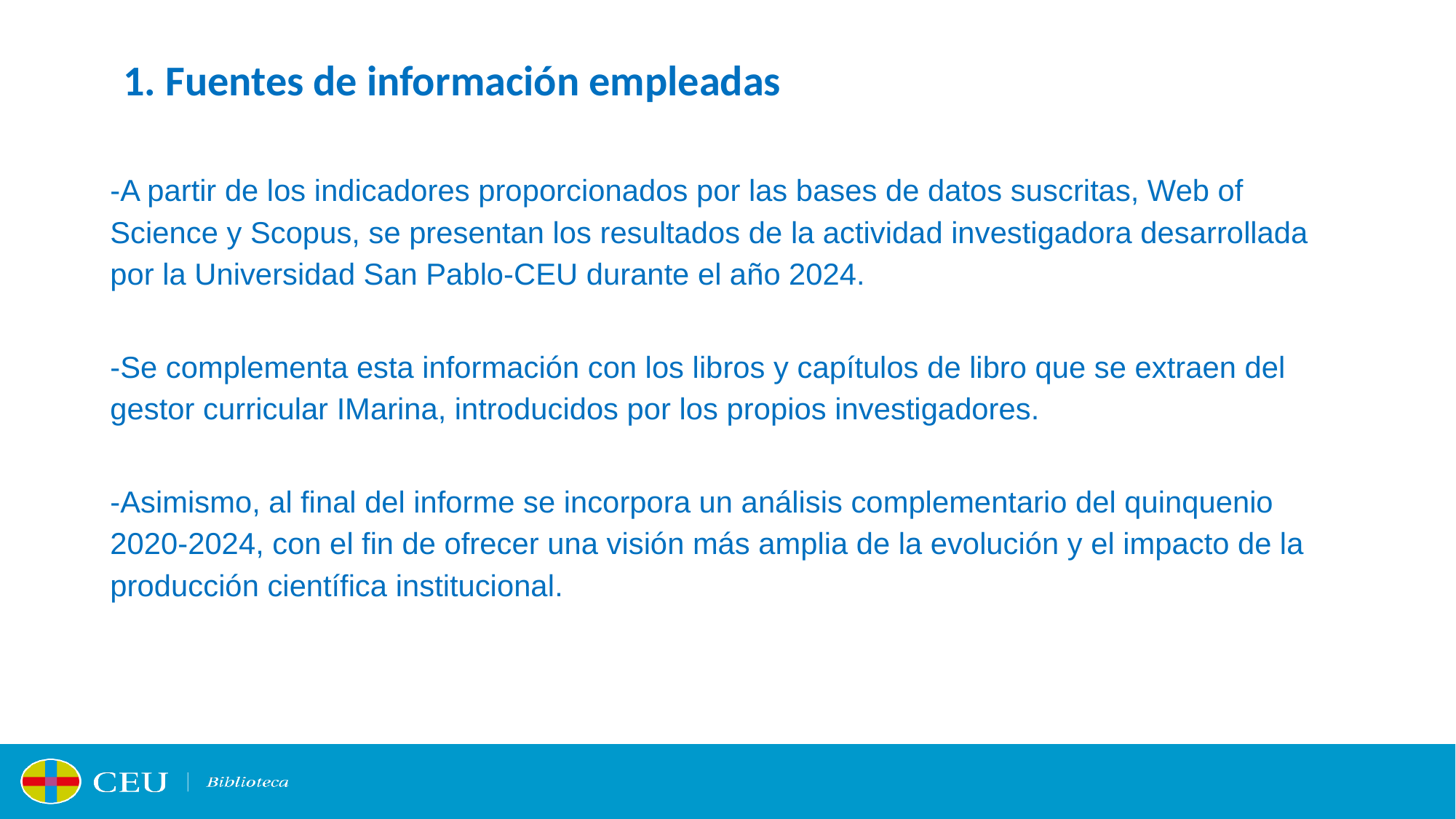

# 1. Fuentes de información empleadas
-A partir de los indicadores proporcionados por las bases de datos suscritas, Web of Science y Scopus, se presentan los resultados de la actividad investigadora desarrollada por la Universidad San Pablo-CEU durante el año 2024.

-Se complementa esta información con los libros y capítulos de libro que se extraen del gestor curricular IMarina, introducidos por los propios investigadores.

-Asimismo, al final del informe se incorpora un análisis complementario del quinquenio 2020-2024, con el fin de ofrecer una visión más amplia de la evolución y el impacto de la producción científica institucional.